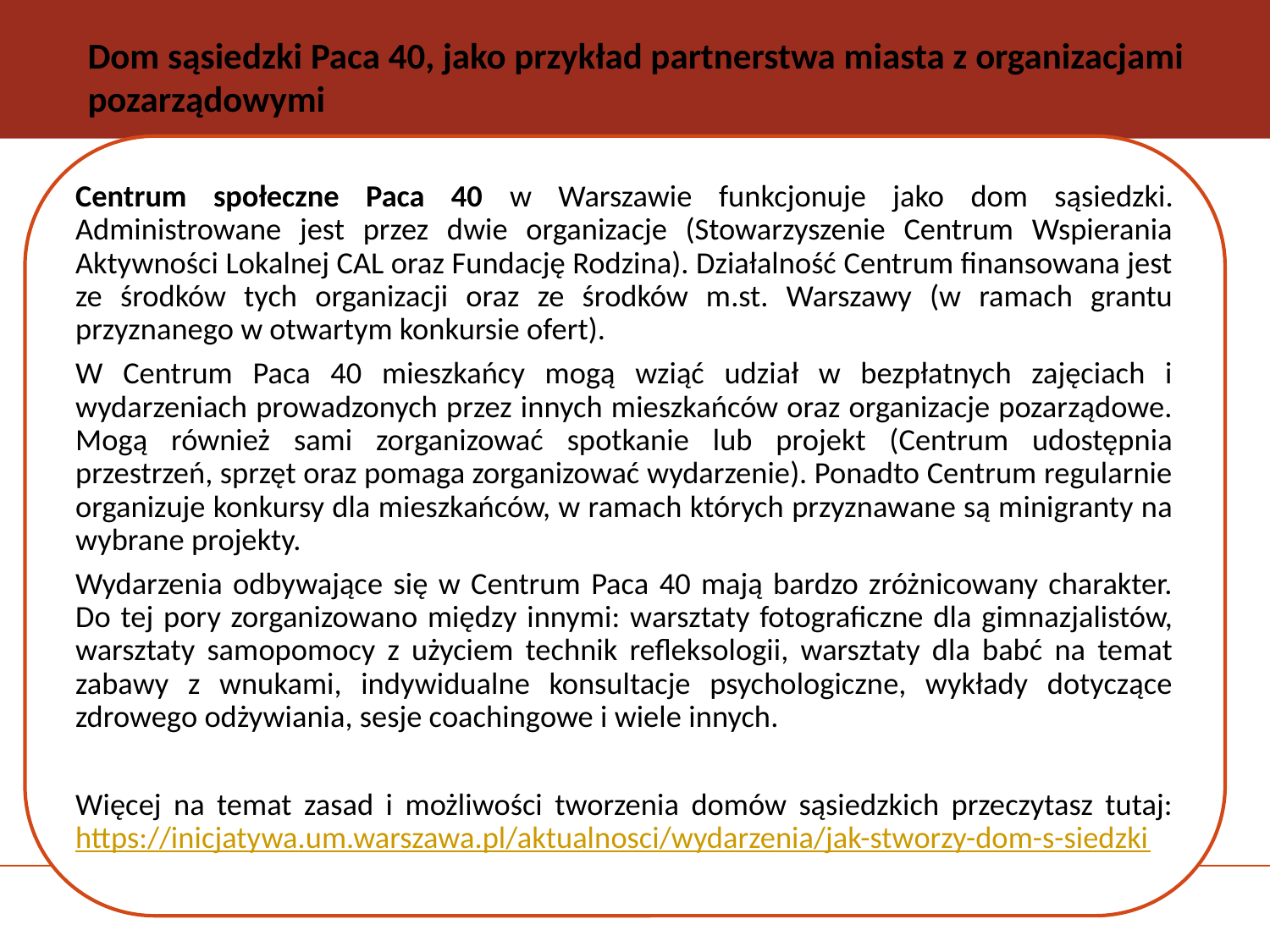

# Dom sąsiedzki Paca 40, jako przykład partnerstwa miasta z organizacjami pozarządowymi
Centrum społeczne Paca 40 w Warszawie funkcjonuje jako dom sąsiedzki. Administrowane jest przez dwie organizacje (Stowarzyszenie Centrum Wspierania Aktywności Lokalnej CAL oraz Fundację Rodzina). Działalność Centrum finansowana jest ze środków tych organizacji oraz ze środków m.st. Warszawy (w ramach grantu przyznanego w otwartym konkursie ofert).
W Centrum Paca 40 mieszkańcy mogą wziąć udział w bezpłatnych zajęciach i wydarzeniach prowadzonych przez innych mieszkańców oraz organizacje pozarządowe. Mogą również sami zorganizować spotkanie lub projekt (Centrum udostępnia przestrzeń, sprzęt oraz pomaga zorganizować wydarzenie). Ponadto Centrum regularnie organizuje konkursy dla mieszkańców, w ramach których przyznawane są minigranty na wybrane projekty.
Wydarzenia odbywające się w Centrum Paca 40 mają bardzo zróżnicowany charakter. Do tej pory zorganizowano między innymi: warsztaty fotograficzne dla gimnazjalistów, warsztaty samopomocy z użyciem technik refleksologii, warsztaty dla babć na temat zabawy z wnukami, indywidualne konsultacje psychologiczne, wykłady dotyczące zdrowego odżywiania, sesje coachingowe i wiele innych.

Więcej na temat zasad i możliwości tworzenia domów sąsiedzkich przeczytasz tutaj: https://inicjatywa.um.warszawa.pl/aktualnosci/wydarzenia/jak-stworzy-dom-s-siedzki